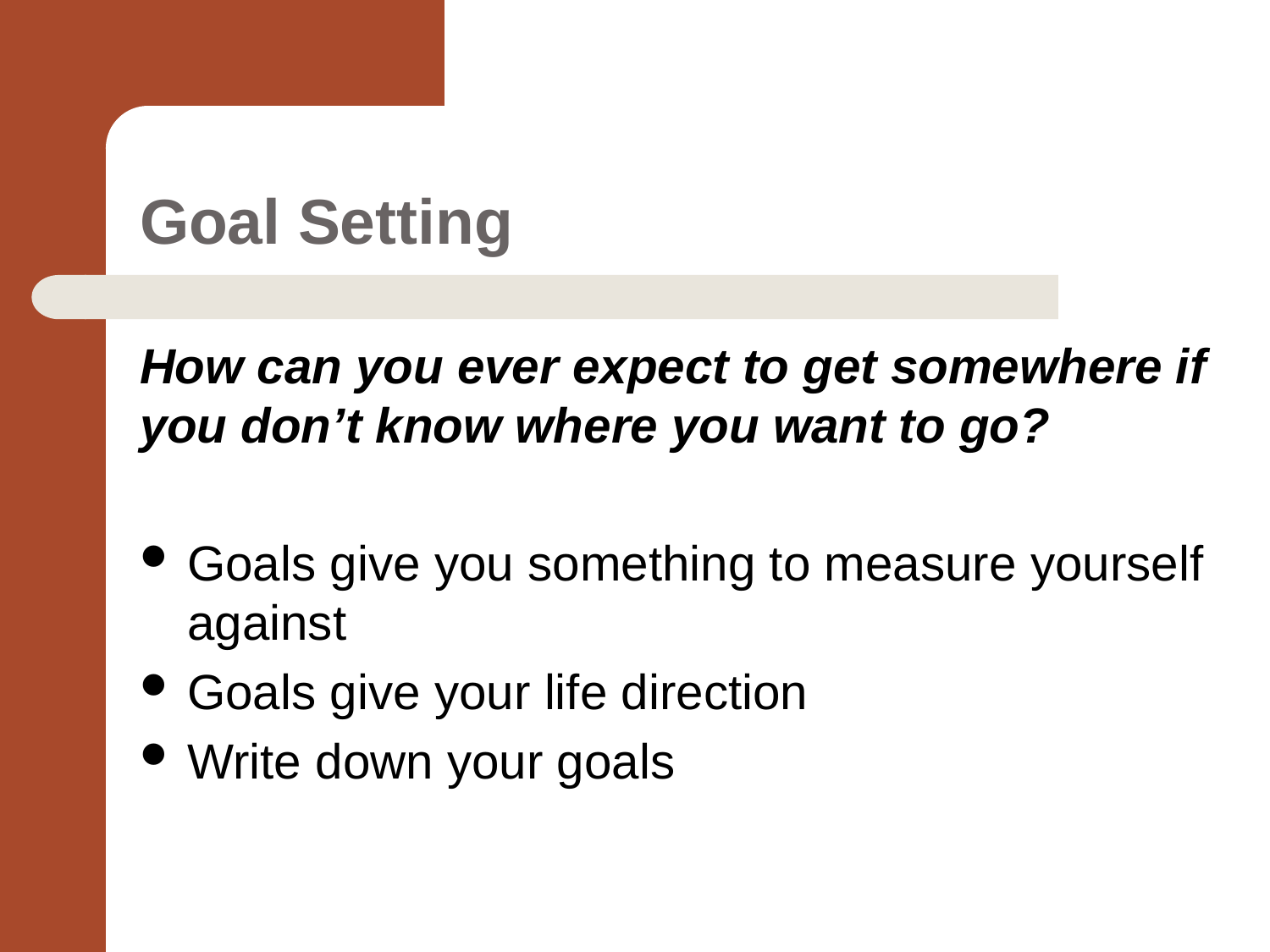

# Goal Setting
How can you ever expect to get somewhere if you don’t know where you want to go?

Goals give you something to measure yourself against
Goals give your life direction
Write down your goals